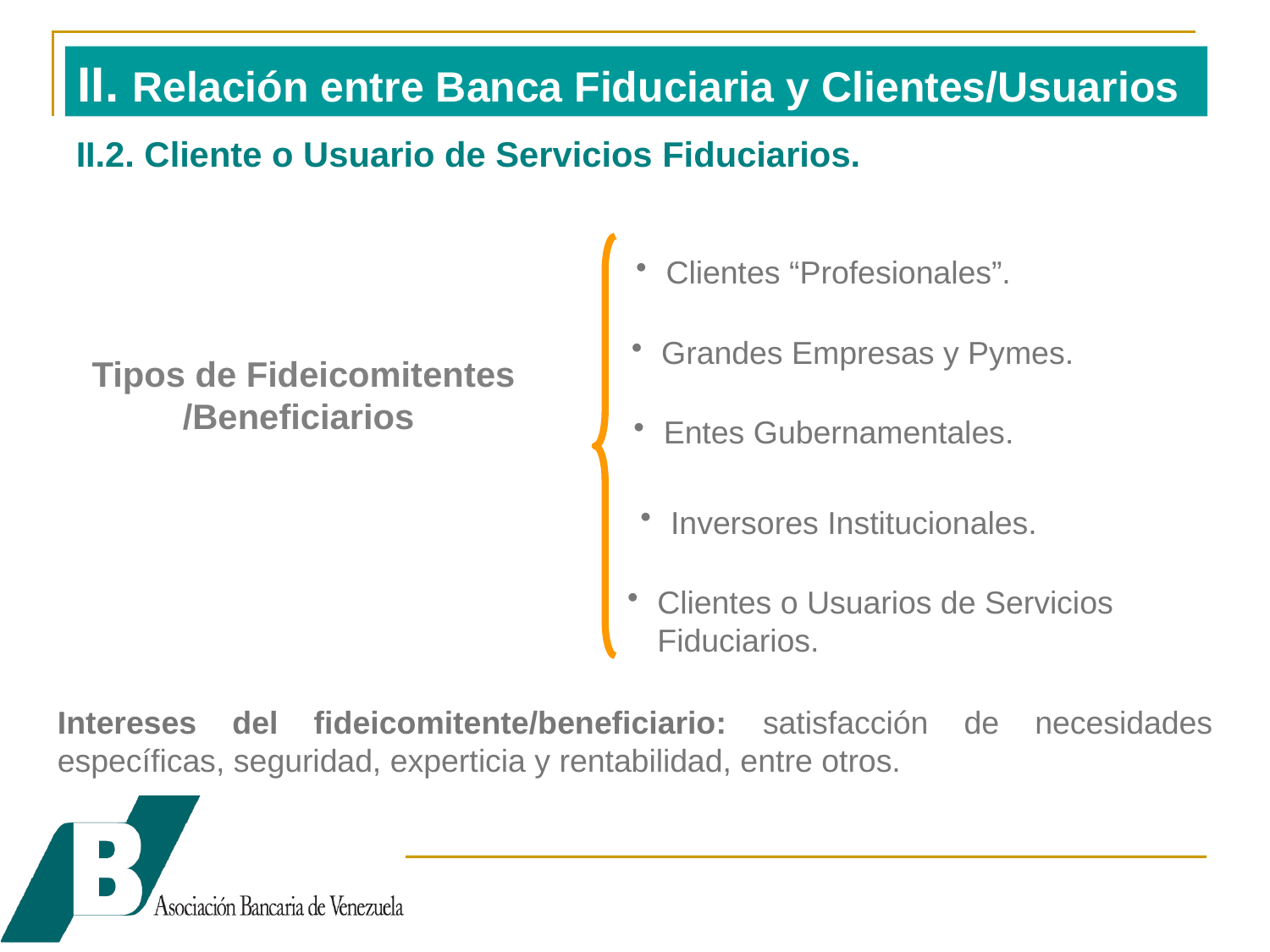

II. Relación entre Banca Fiduciaria y Clientes/Usuarios
II.2. Cliente o Usuario de Servicios Fiduciarios.

Clientes “Profesionales”.
Grandes Empresas y Pymes.
Tipos de Fideicomitentes
/Beneficiarios
Entes Gubernamentales.
Inversores Institucionales.
Clientes o Usuarios de Servicios Fiduciarios.
Intereses del fideicomitente/beneficiario: satisfacción de necesidades específicas, seguridad, experticia y rentabilidad, entre otros.